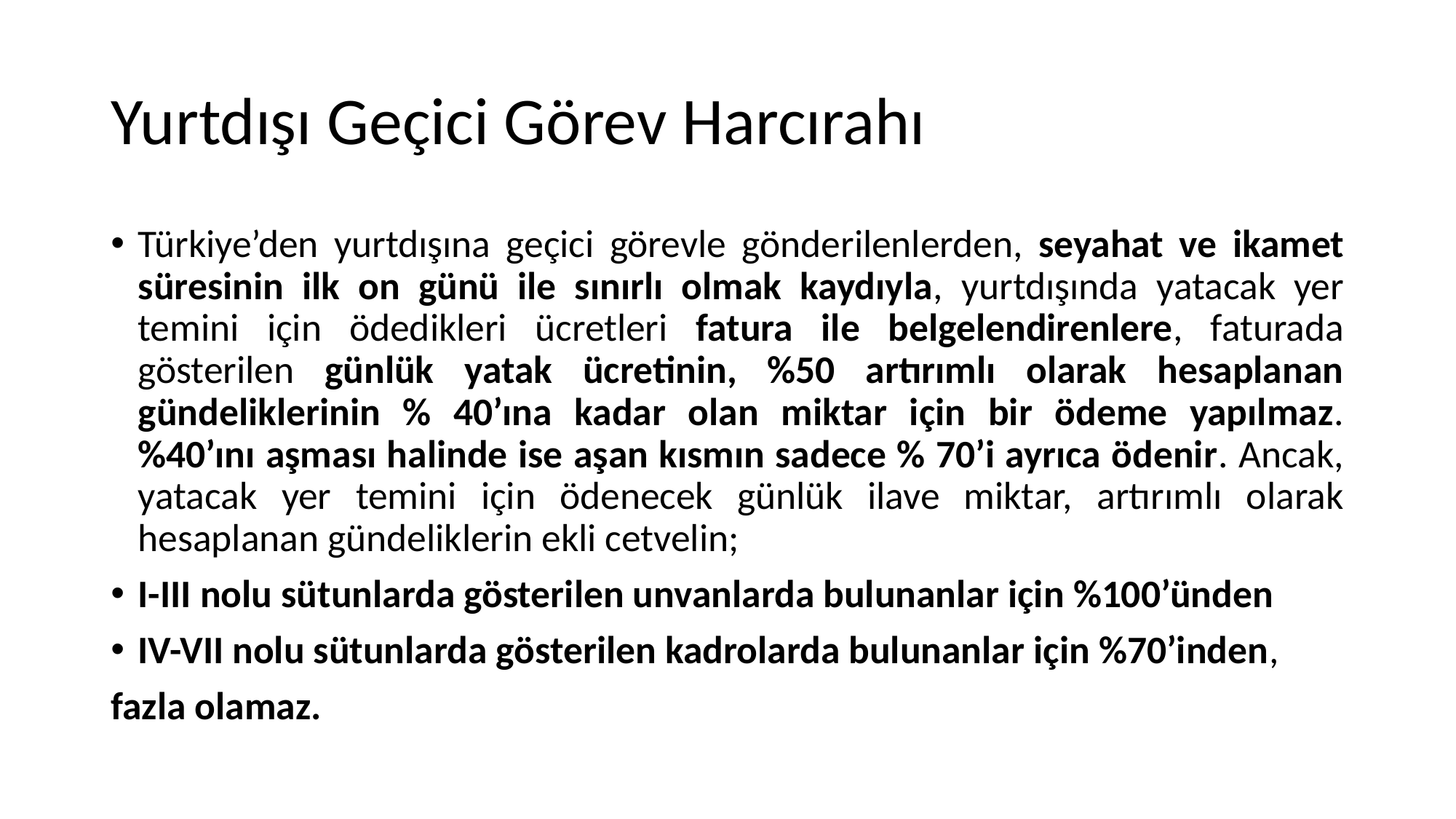

# Yurtdışı Geçici Görev Harcırahı
Türkiye’den yurtdışına geçici görevle gönderilenlerden, seyahat ve ikamet süresinin ilk on günü ile sınırlı olmak kaydıyla, yurtdışında yatacak yer temini için ödedikleri ücretleri fatura ile belgelendirenlere, faturada gösterilen günlük yatak ücretinin, %50 artırımlı olarak hesaplanan gündeliklerinin % 40’ına kadar olan miktar için bir ödeme yapılmaz. %40’ını aşması halinde ise aşan kısmın sadece % 70’i ayrıca ödenir. Ancak, yatacak yer temini için ödenecek günlük ilave miktar, artırımlı olarak hesaplanan gündeliklerin ekli cetvelin;​
I-III nolu sütunlarda gösterilen unvanlarda bulunanlar için %100’ünden
IV-VII nolu sütunlarda gösterilen kadrolarda bulunanlar için %70’inden,​
fazla olamaz.